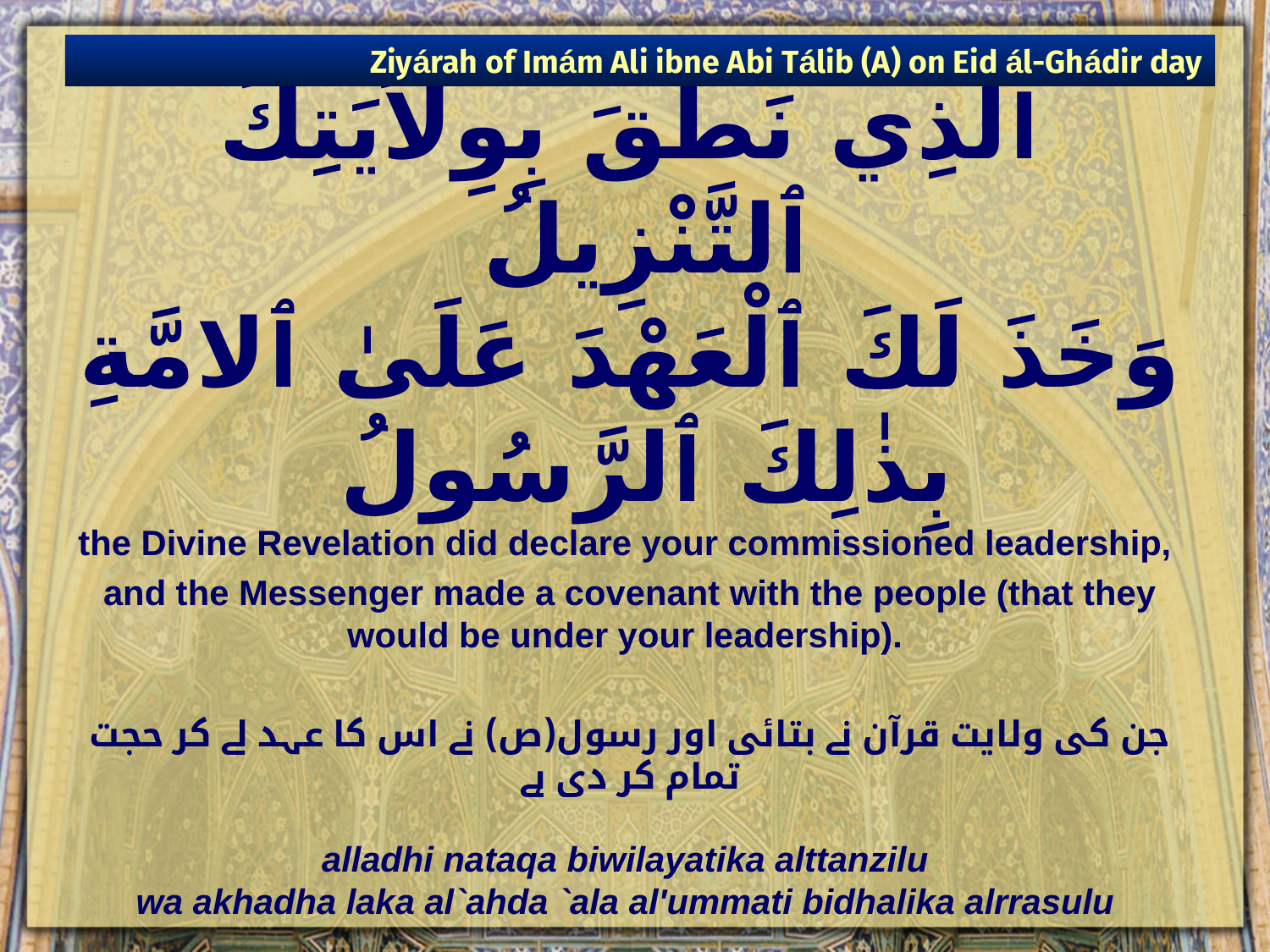

Ziyárah of Imám Ali ibne Abi Tálib (A) on Eid ál-Ghádir day
# ٱلَّذِي نَطَقَ بِوِلاَيَتِكَ ٱلتَّنْزِيلُ وَخَذَ لَكَ ٱلْعَهْدَ عَلَىٰ ٱلامَّةِ بِذٰلِكَ ٱلرَّسُولُ
the Divine Revelation did declare your commissioned leadership,
and the Messenger made a covenant with the people (that they would be under your leadership).

جن کی ولایت قرآن نے بتائی اور رسول(ص) نے اس کا عہد لے کر حجت تمام کر دی ہے
alladhi nataqa biwilayatika alttanzilu
wa akhadha laka al`ahda `ala al'ummati bidhalika alrrasulu